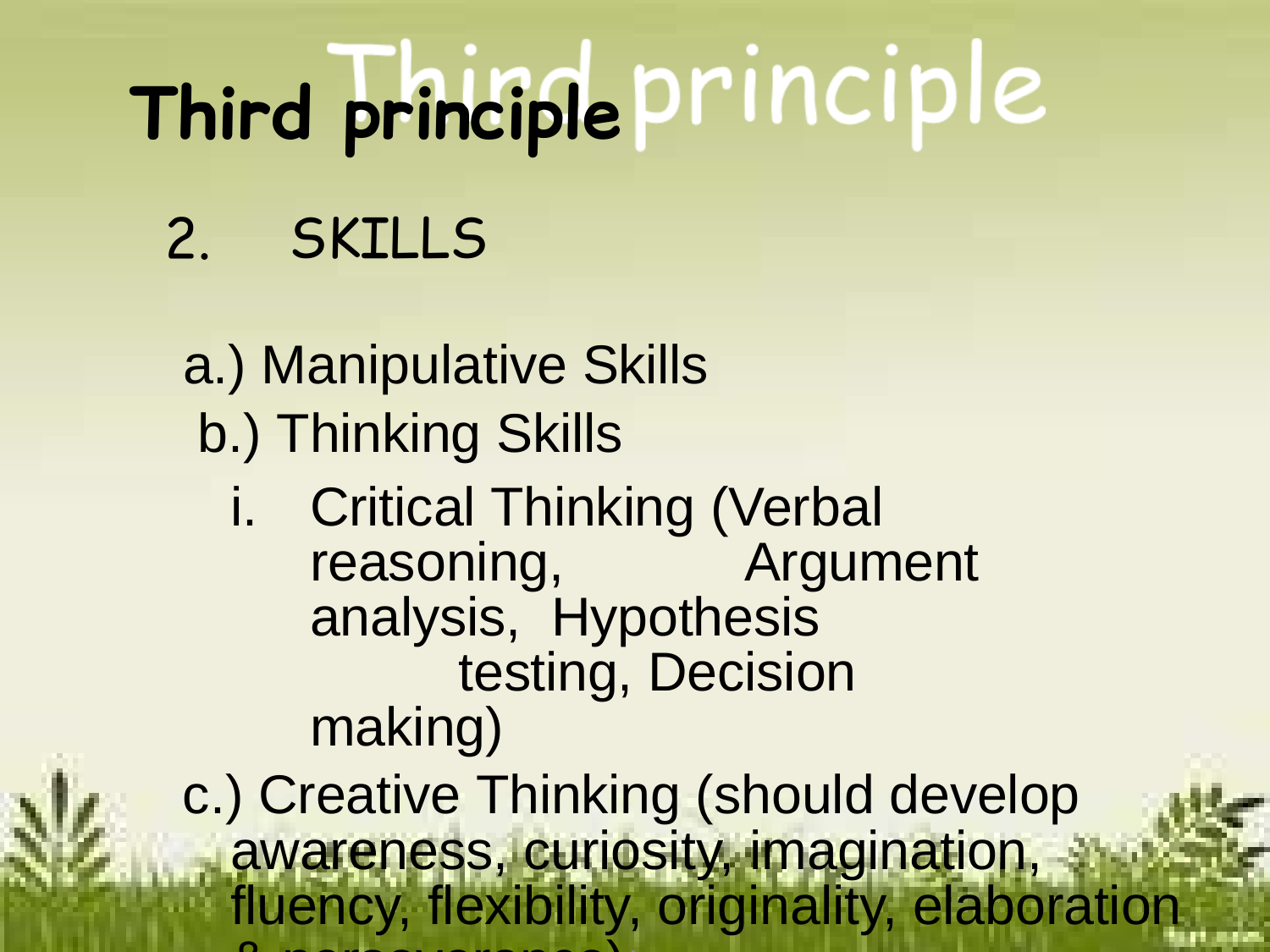

# Third principle
SKILLS
a.) Manipulative Skills  b.) Thinking Skills
Critical Thinking (Verbal  reasoning,	Argument analysis,  Hypothesis		testing, Decision  making)
c.) Creative Thinking (should develop  awareness, curiosity, imagination,  fluency, flexibility, originality, elaboration  & perseverance)A